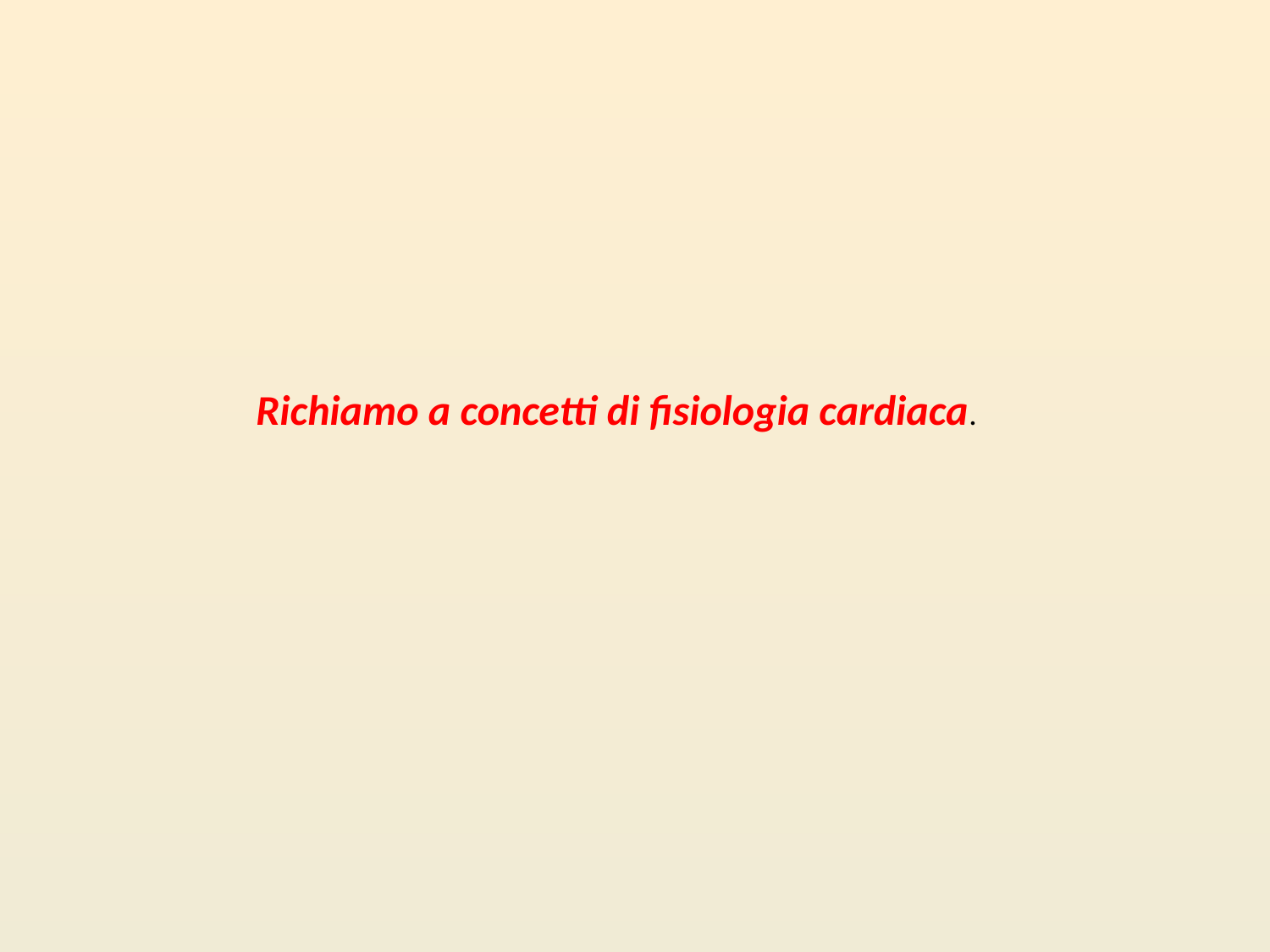

# Richiamo a concetti di fisiologia cardiaca.